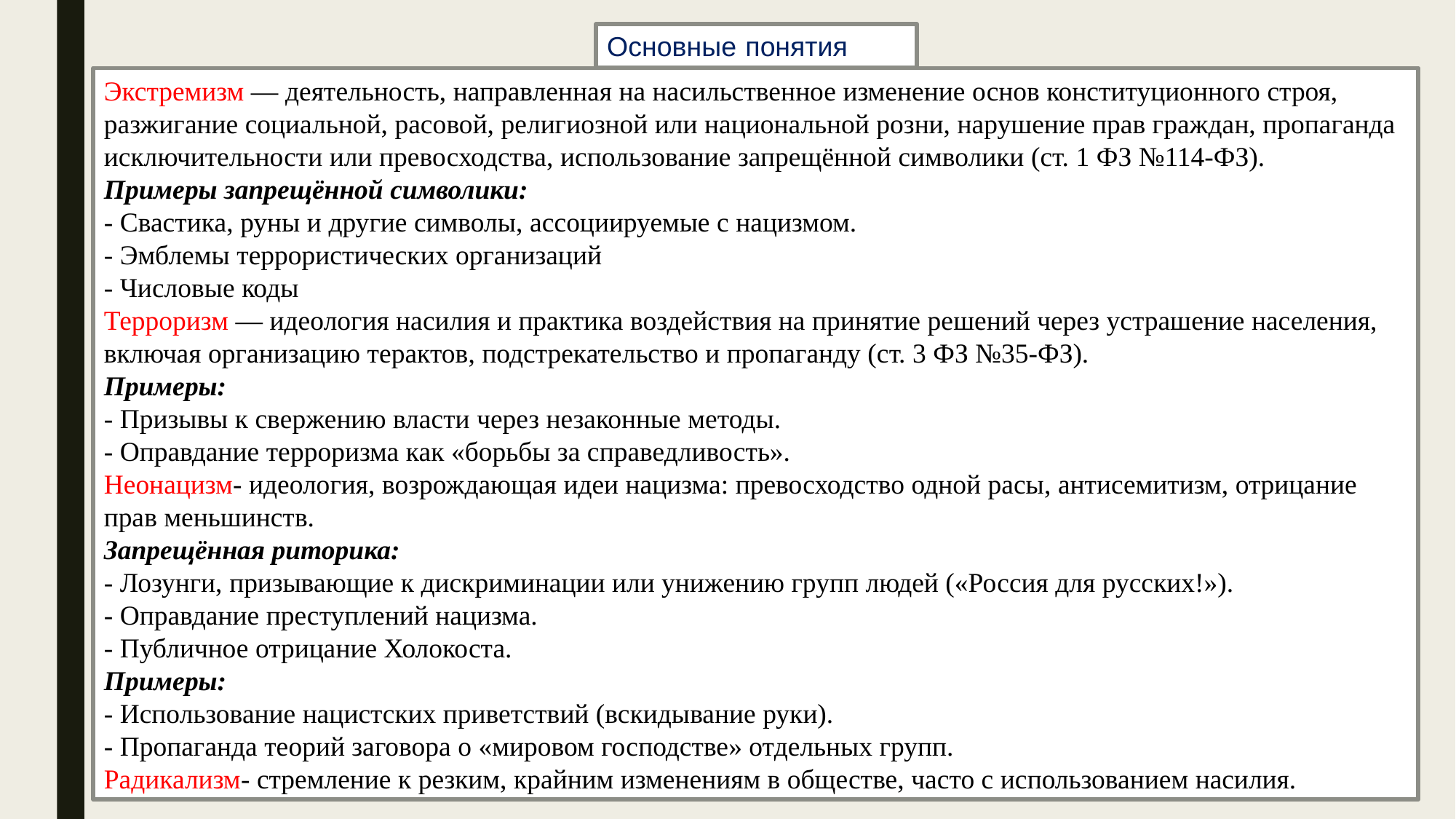

Основные понятия
Экстремизм — деятельность, направленная на насильственное изменение основ конституционного строя, разжигание социальной, расовой, религиозной или национальной розни, нарушение прав граждан, пропаганда исключительности или превосходства, использование запрещённой символики (ст. 1 ФЗ №114-ФЗ).
Примеры запрещённой символики:
- Свастика, руны и другие символы, ассоциируемые с нацизмом.
- Эмблемы террористических организаций
- Числовые коды
Терроризм — идеология насилия и практика воздействия на принятие решений через устрашение населения, включая организацию терактов, подстрекательство и пропаганду (ст. 3 ФЗ №35-ФЗ).
Примеры:
- Призывы к свержению власти через незаконные методы.
- Оправдание терроризма как «борьбы за справедливость».
Неонацизм- идеология, возрождающая идеи нацизма: превосходство одной расы, антисемитизм, отрицание прав меньшинств.
Запрещённая риторика:
- Лозунги, призывающие к дискриминации или унижению групп людей («Россия для русских!»).
- Оправдание преступлений нацизма.
- Публичное отрицание Холокоста.
Примеры:
- Использование нацистских приветствий (вскидывание руки).
- Пропаганда теорий заговора о «мировом господстве» отдельных групп.
Радикализм- стремление к резким, крайним изменениям в обществе, часто с использованием насилия.